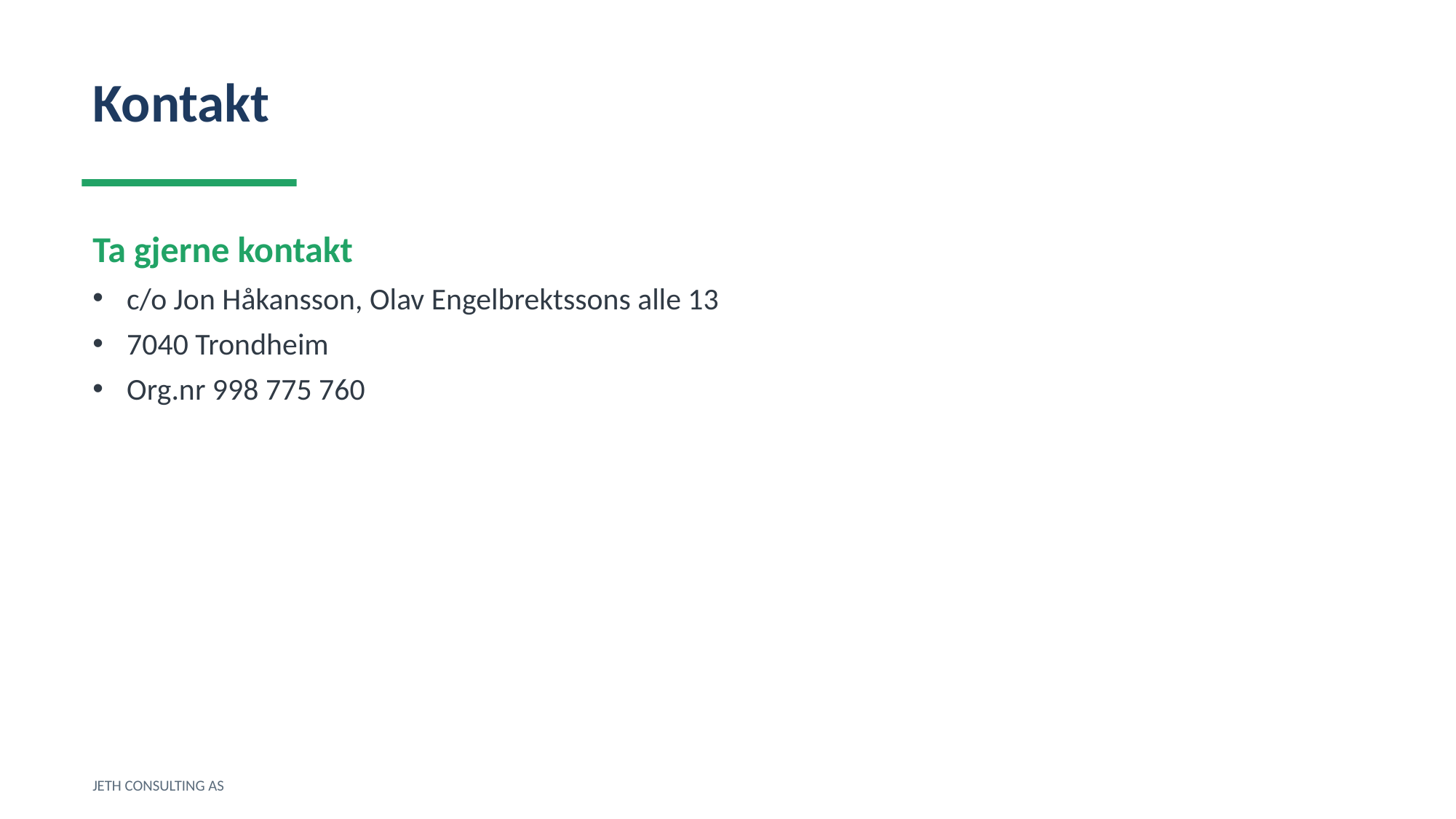

Kontakt

Ta gjerne kontakt
c/o Jon Håkansson, Olav Engelbrektssons alle 13
7040 Trondheim
Org.nr 998 775 760
JETH CONSULTING AS